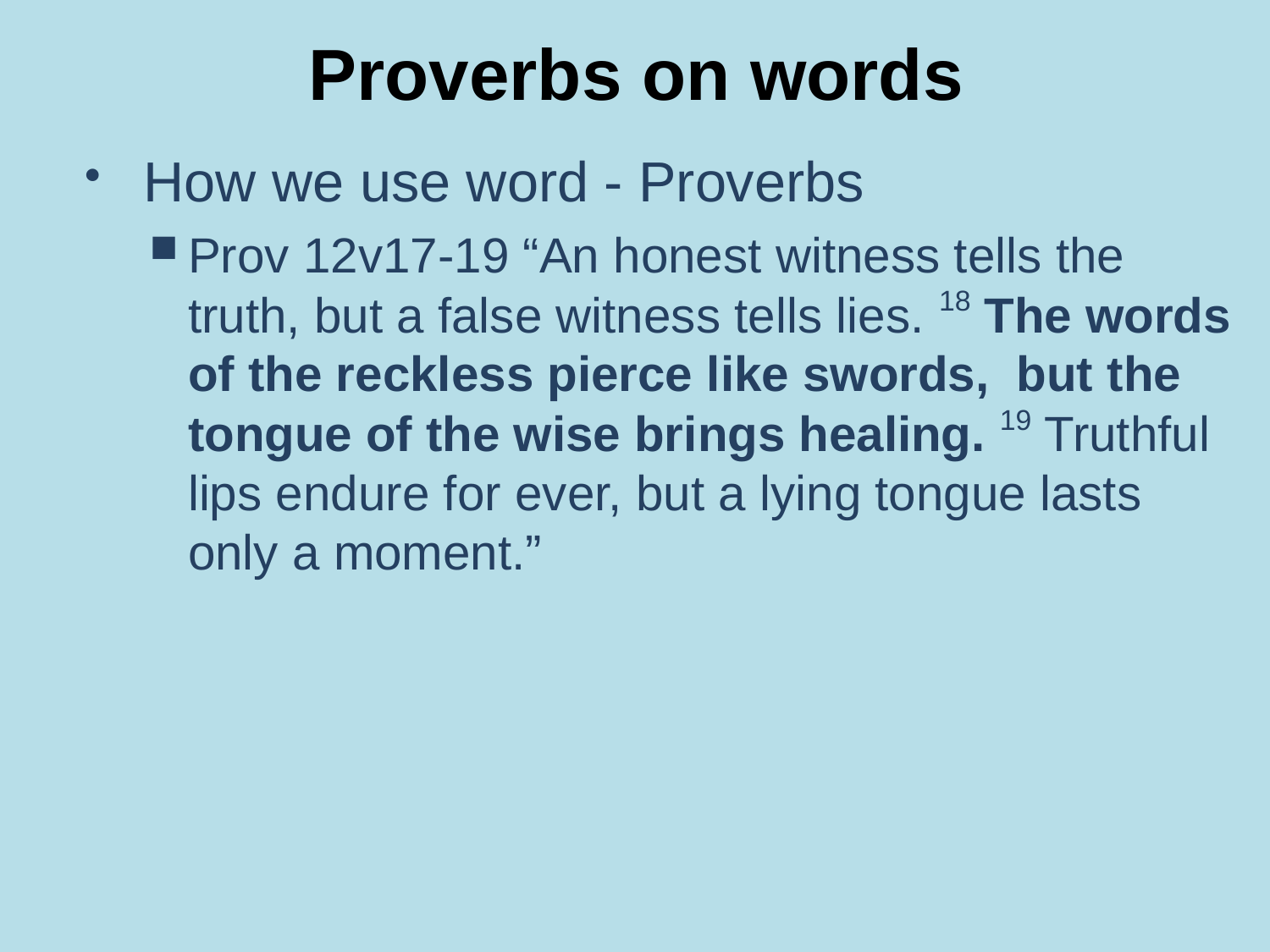

# Proverbs on words
How we use word - Proverbs
Prov 12v17-19 “An honest witness tells the truth, but a false witness tells lies. 18 The words of the reckless pierce like swords,  but the tongue of the wise brings healing. 19 Truthful lips endure for ever, but a lying tongue lasts only a moment.”